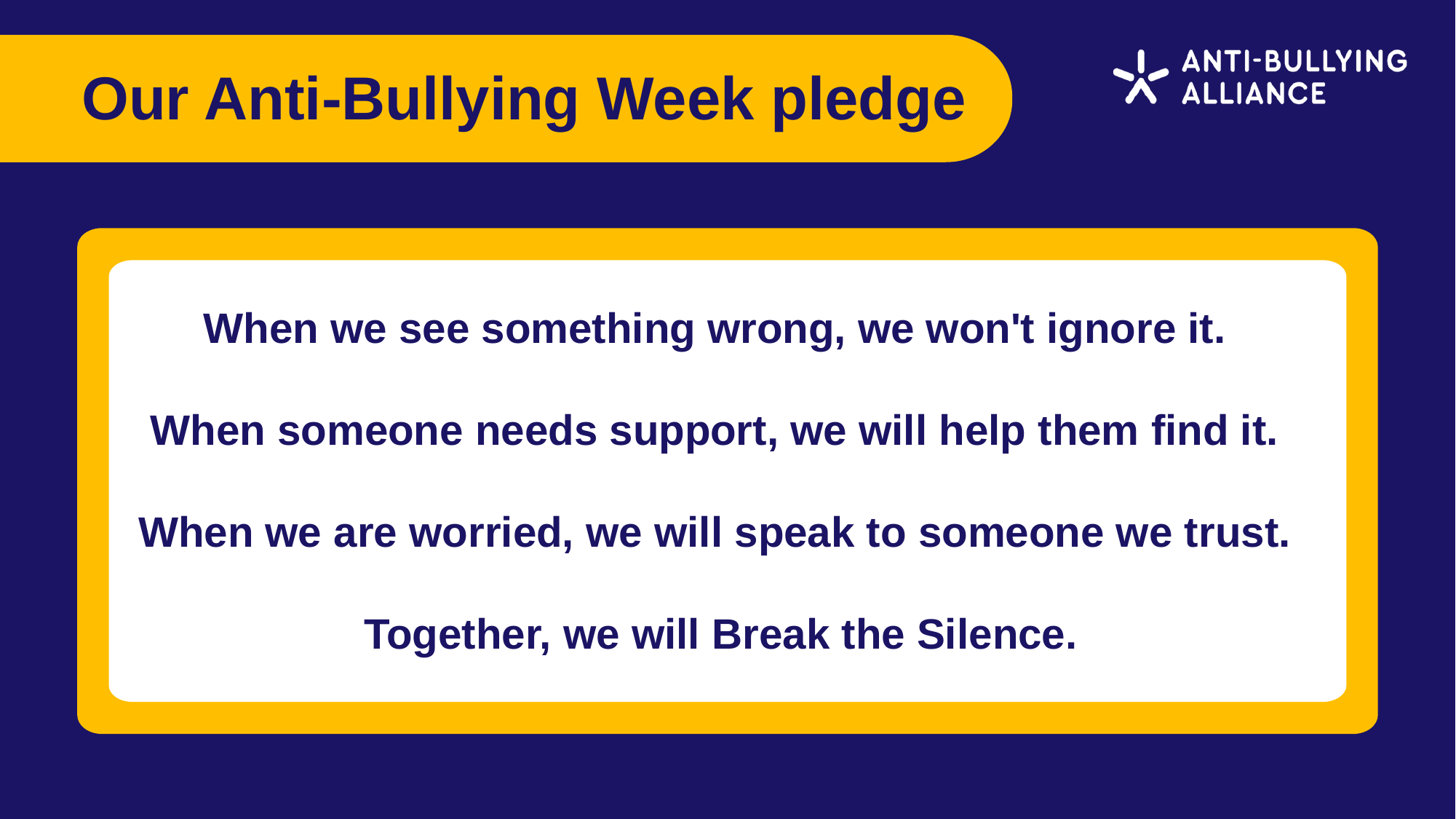

Our Anti-Bullying Week pledge

When we see something wrong, we won't ignore it.

When someone needs support, we will help them find it.

When we are worried, we will speak to someone we trust.

Together, we will Break the Silence.